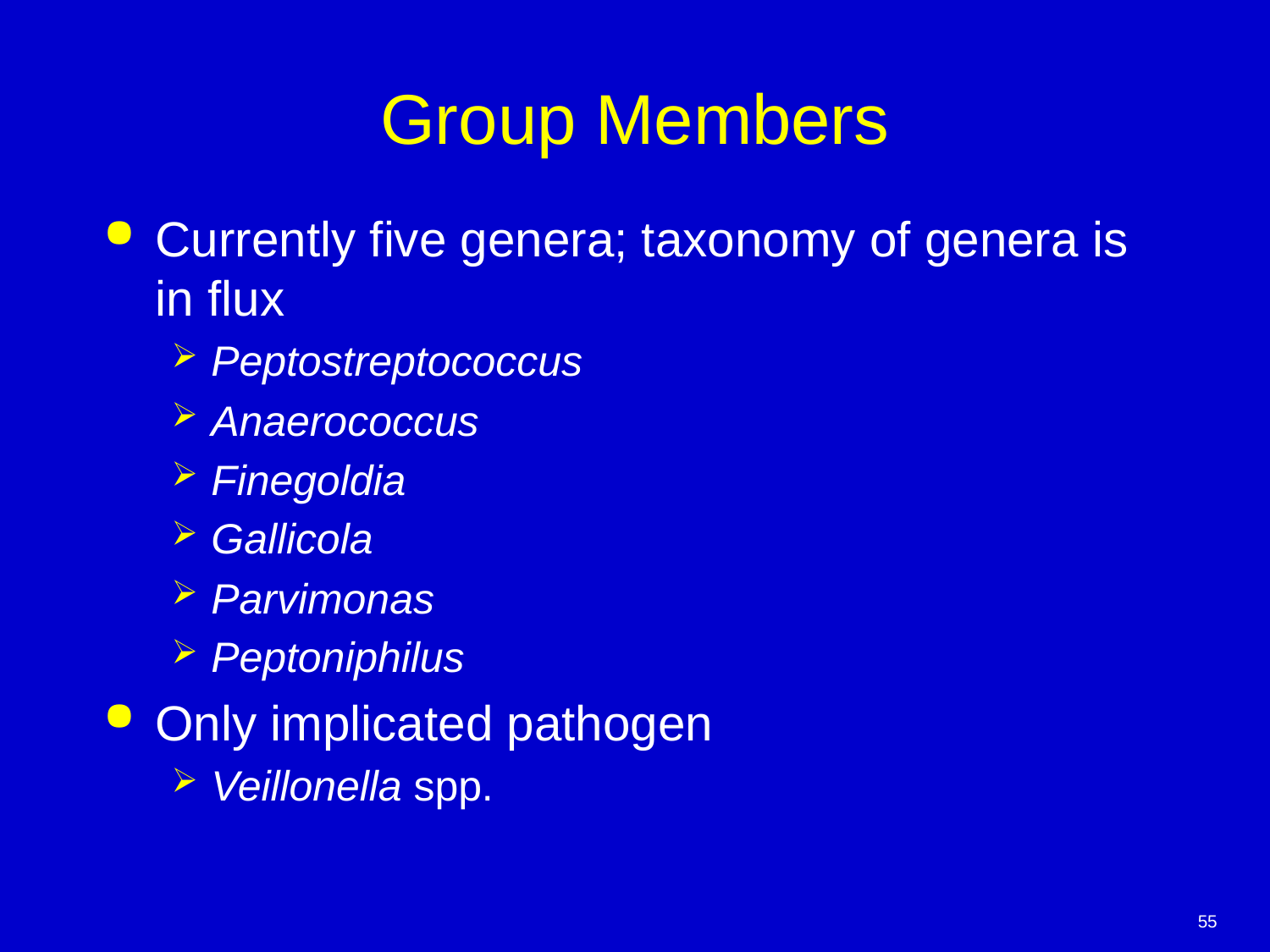

# Group Members
Currently five genera; taxonomy of genera is in flux
Peptostreptococcus
Anaerococcus
Finegoldia
Gallicola
Parvimonas
Peptoniphilus
Only implicated pathogen
Veillonella spp.